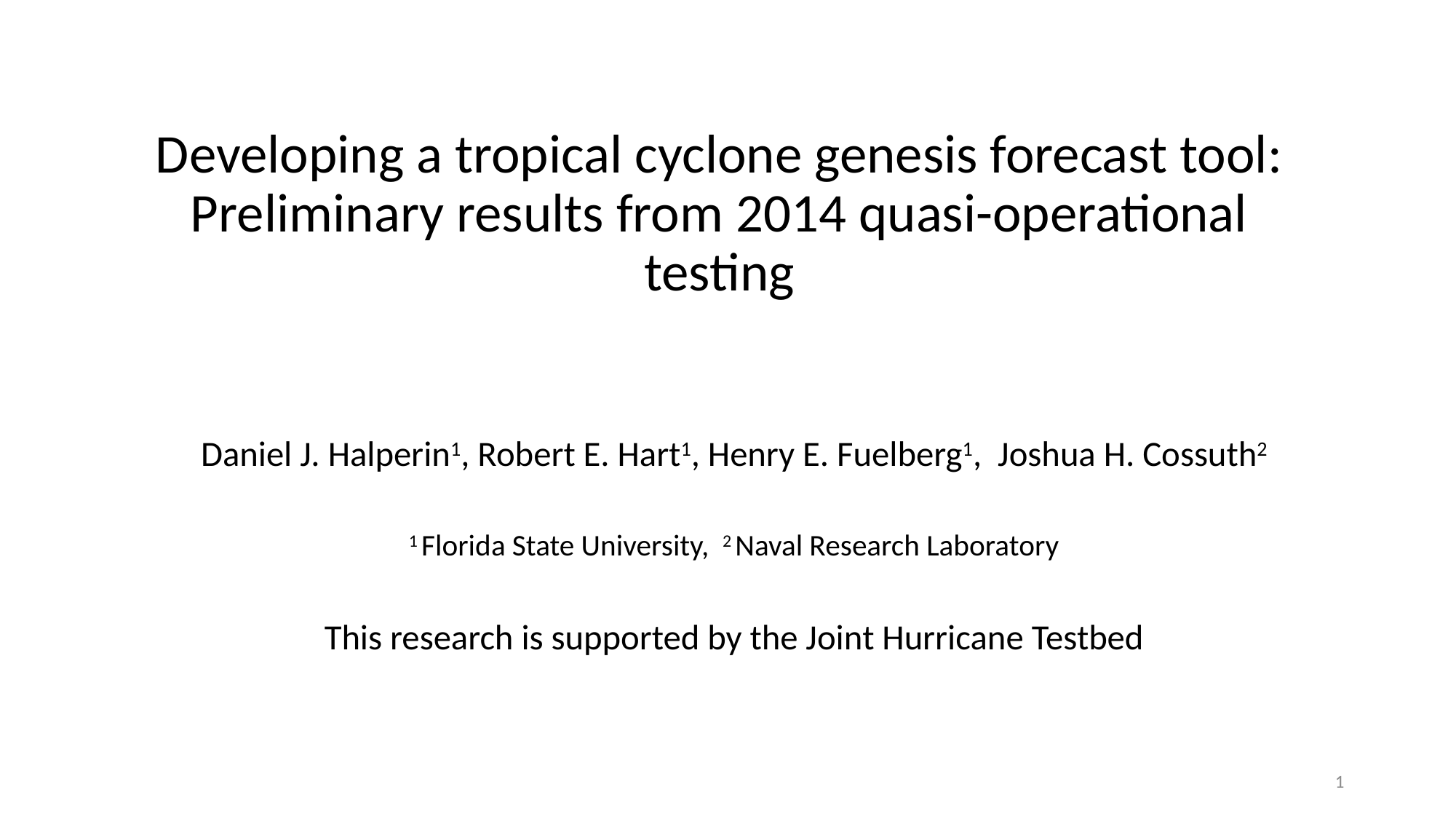

# Developing a tropical cyclone genesis forecast tool: Preliminary results from 2014 quasi-operational testing
Daniel J. Halperin1, Robert E. Hart1, Henry E. Fuelberg1,  Joshua H. Cossuth2

1 Florida State University,  2 Naval Research Laboratory

This research is supported by the Joint Hurricane Testbed

1